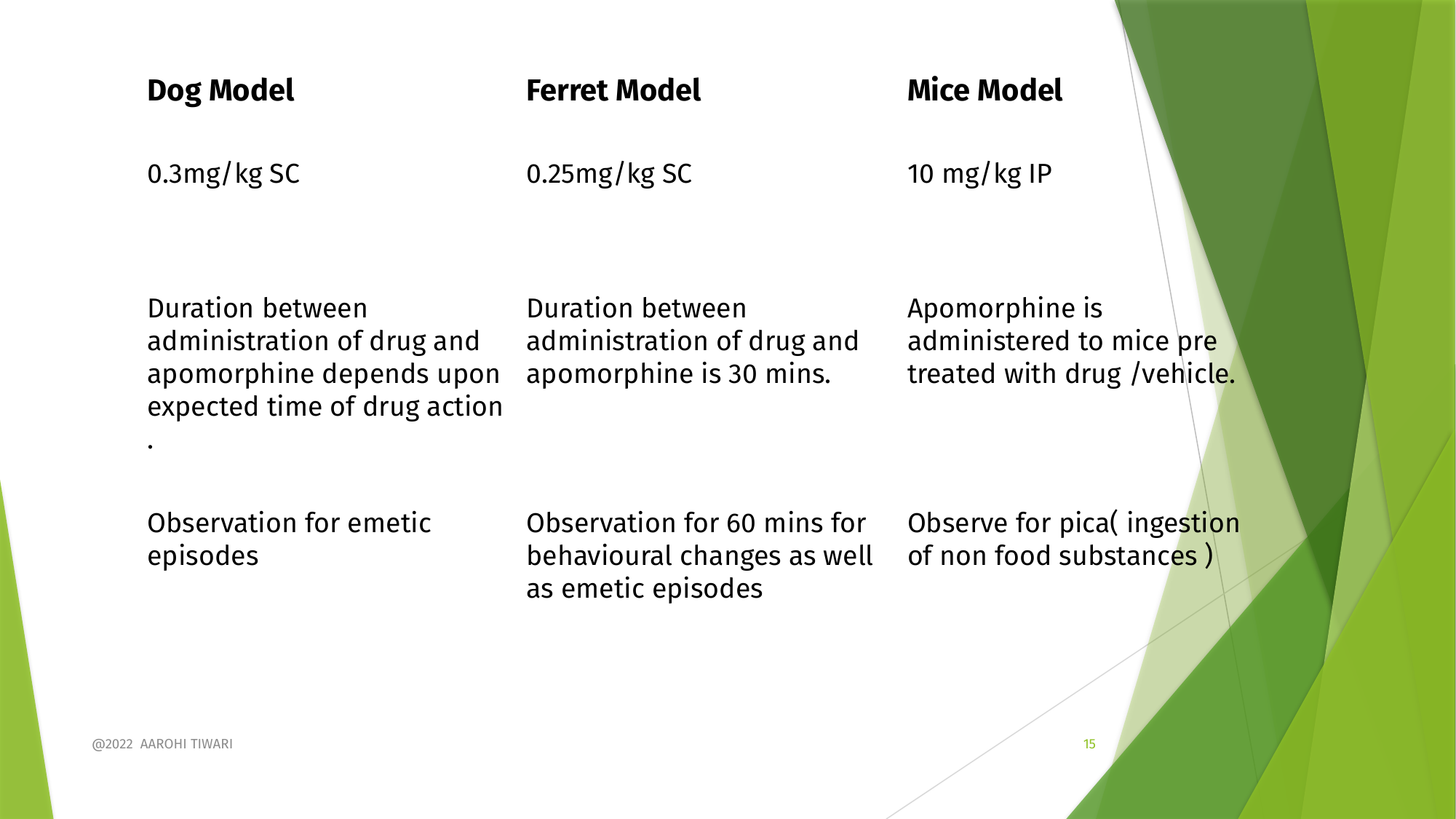

| Dog Model | Ferret Model | Mice Model |
| --- | --- | --- |
| 0.3mg/kg SC | 0.25mg/kg SC | 10 mg/kg IP |
| Duration between administration of drug and apomorphine depends upon expected time of drug action . | Duration between administration of drug and apomorphine is 30 mins. | Apomorphine is administered to mice pre treated with drug /vehicle. |
| Observation for emetic episodes | Observation for 60 mins for behavioural changes as well as emetic episodes | Observe for pica( ingestion of non food substances ) |
@2022  AAROHI TIWARI
15